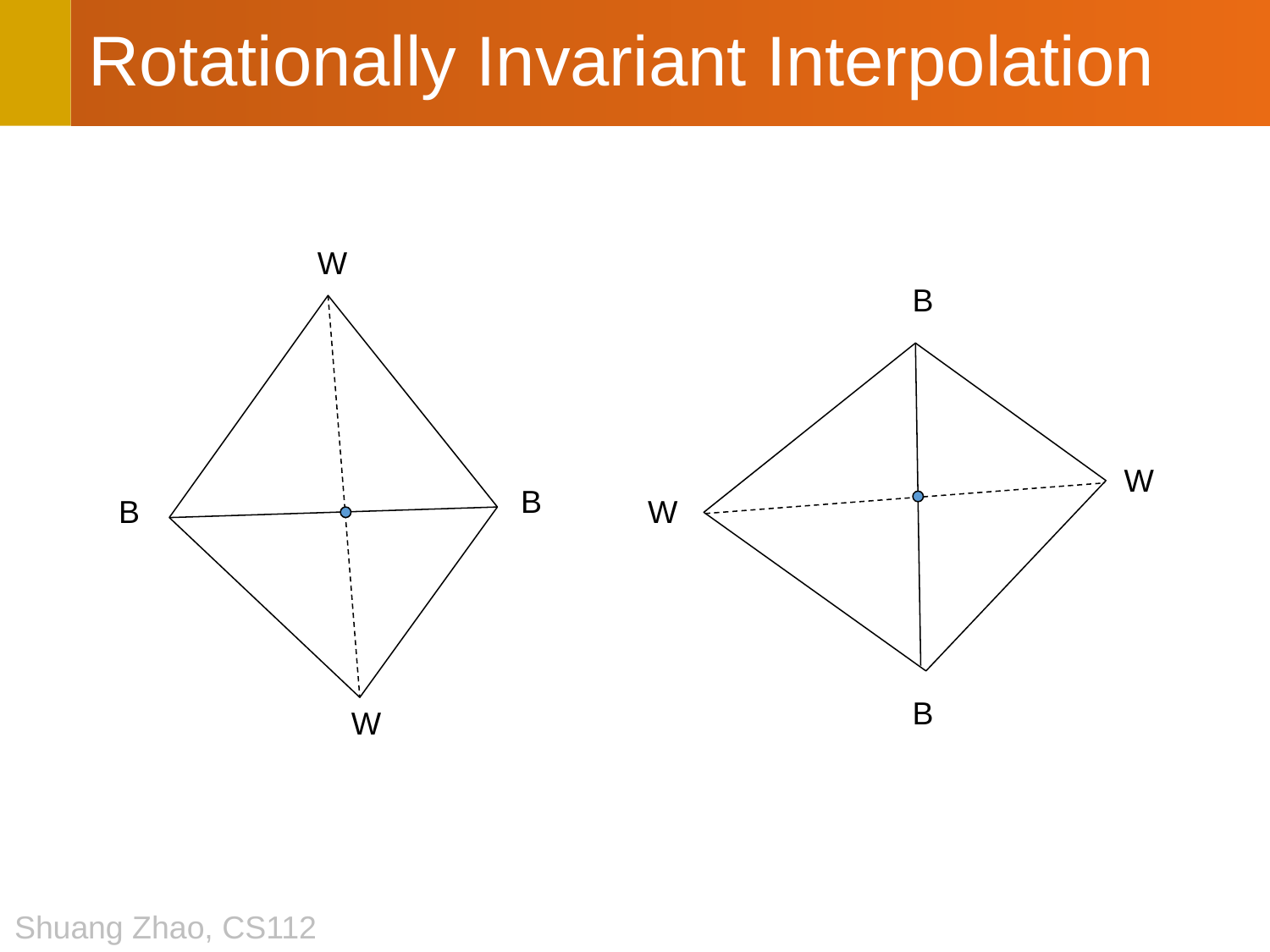

# Rotationally Invariant Interpolation
W
B

W
B

B
W

B
W